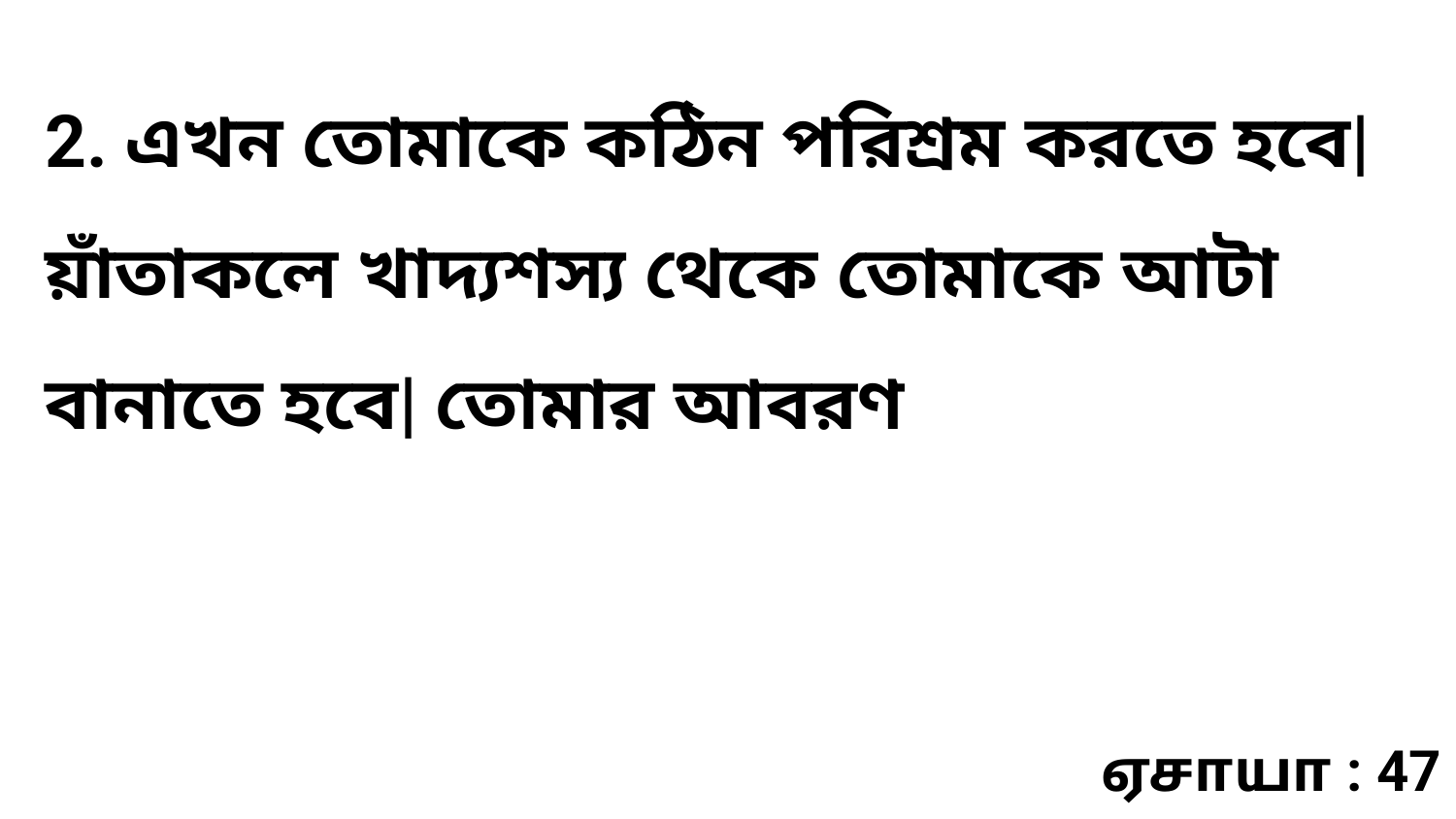

2. এখন তোমাকে কঠিন পরিশ্রম করতে হবে| য়াঁতাকলে খাদ্যশস্য থেকে তোমাকে আটা বানাতে হবে| তোমার আবরণ
ஏசாயா : 47